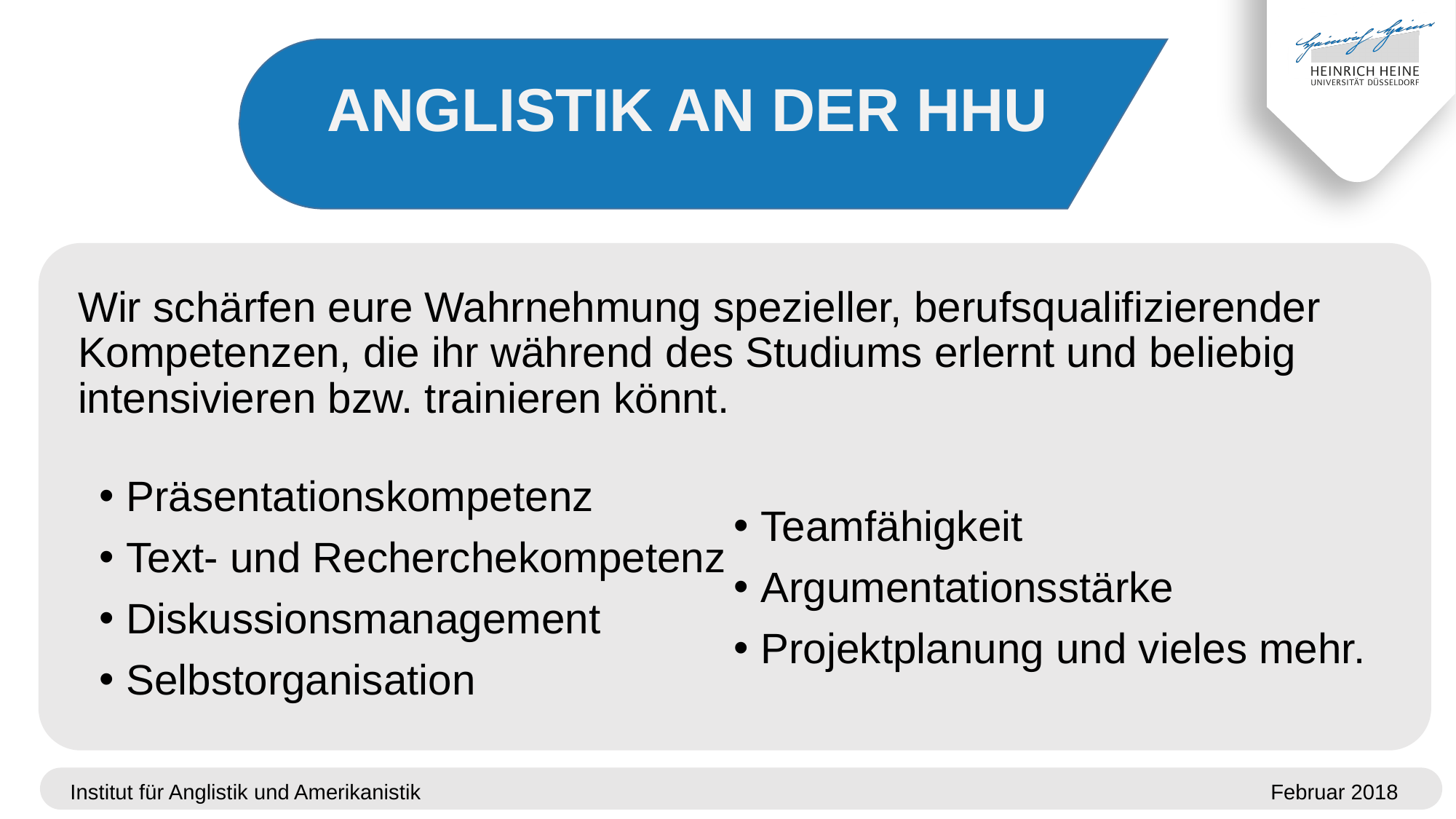

ANGLISTIK AN DER HHU

Wir schärfen eure Wahrnehmung spezieller, berufsqualifizierender Kompetenzen, die ihr während des Studiums erlernt und beliebig intensivieren bzw. trainieren könnt.
Präsentationskompetenz
Text- und Recherchekompetenz
Diskussionsmanagement
Selbstorganisation
Teamfähigkeit
Argumentationsstärke
Projektplanung und vieles mehr.
Institut für Anglistik und Amerikanistik							      	Februar 2018